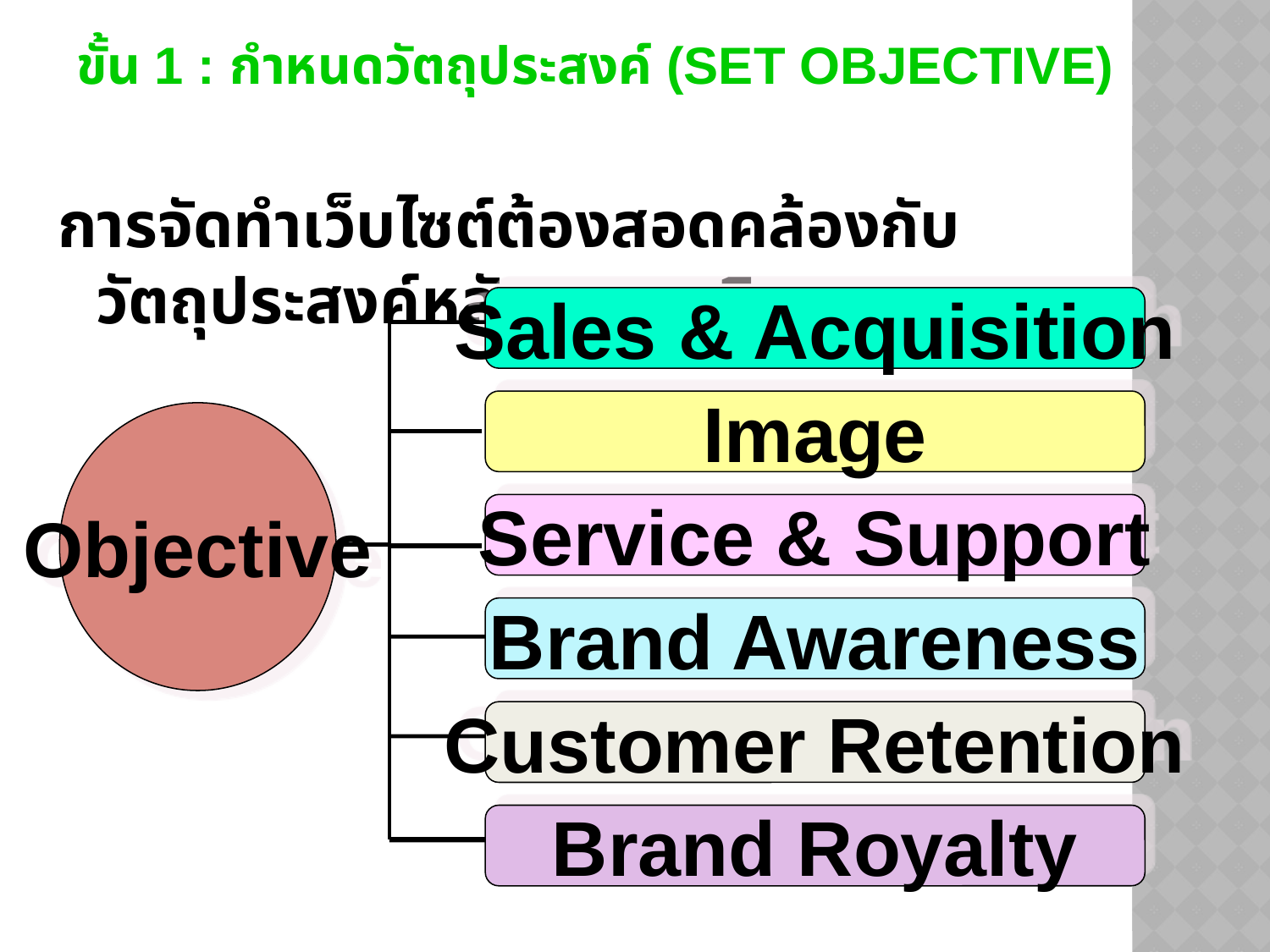

# ขั้น 1 : กำหนดวัตถุประสงค์ (Set Objective)
การจัดทำเว็บไซต์ต้องสอดคล้องกับวัตถุประสงค์หลักของธุรกิจ
Sales & Acquisition

Image
Objective
Service & Support
Brand Awareness

Customer Retention

Brand Royalty